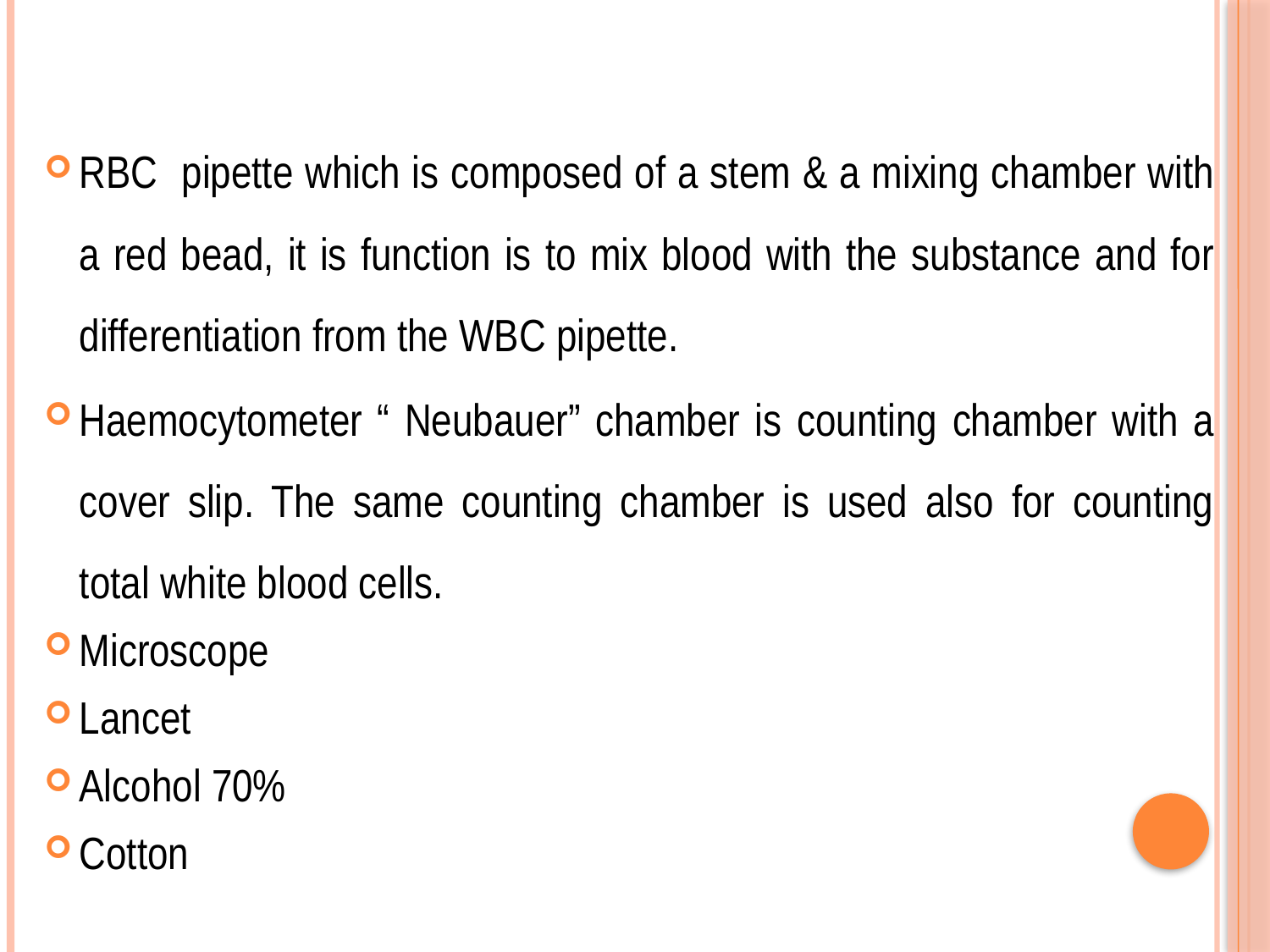

#

RBC  pipette which is composed of a stem & a mixing chamber with a red bead, it is function is to mix blood with the substance and for differentiation from the WBC pipette.
Haemocytometer “ Neubauer” chamber is counting chamber with a cover slip. The same counting chamber is used also for counting total white blood cells.
Microscope
Lancet
Alcohol 70%
Cotton